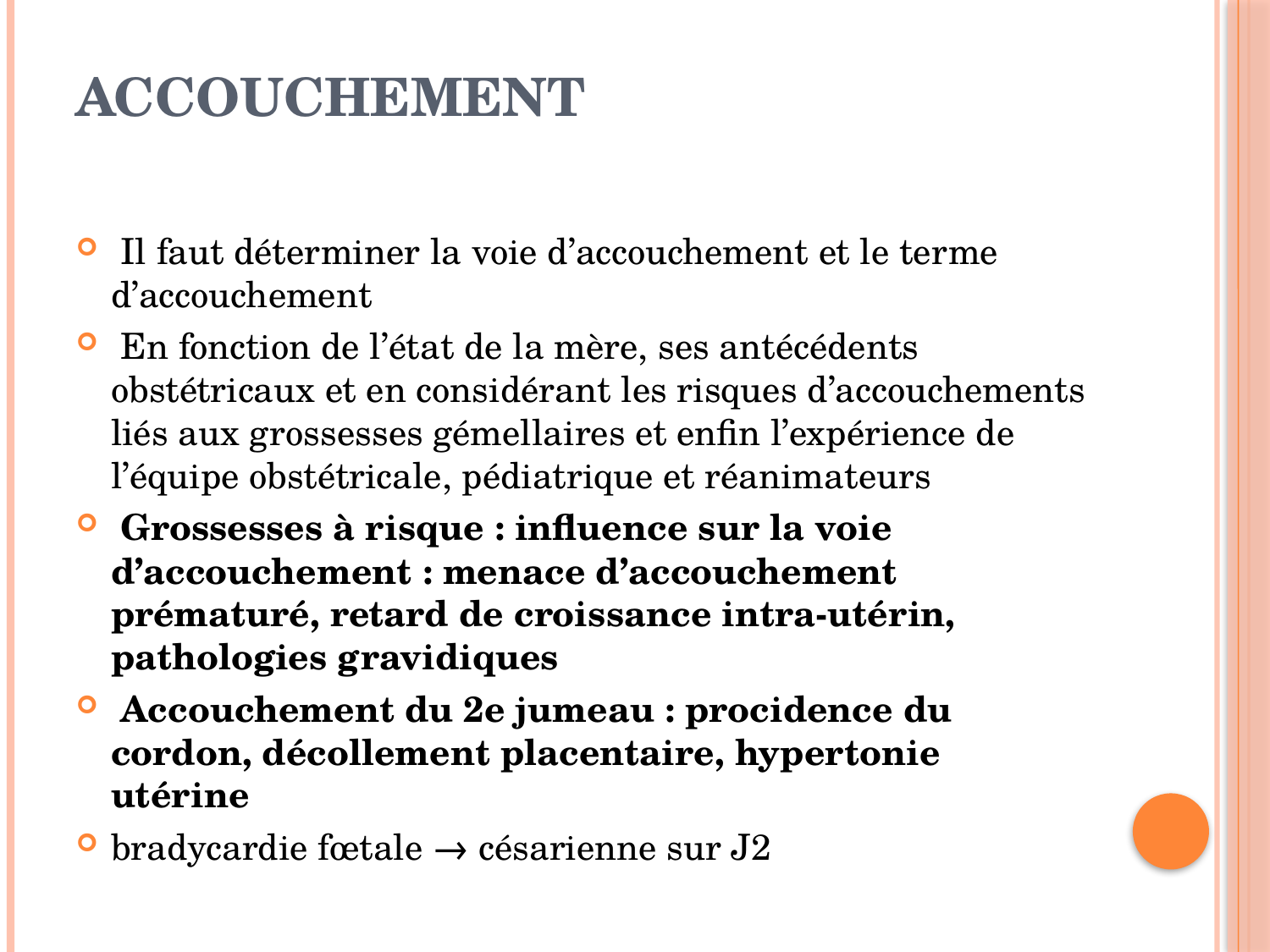

# Accouchement
 Il faut déterminer la voie d’accouchement et le terme d’accouchement
 En fonction de l’état de la mère, ses antécédents obstétricaux et en considérant les risques d’accouchements liés aux grossesses gémellaires et enfin l’expérience de l’équipe obstétricale, pédiatrique et réanimateurs
 Grossesses à risque : influence sur la voie d’accouchement : menace d’accouchement prématuré, retard de croissance intra-utérin, pathologies gravidiques
 Accouchement du 2e jumeau : procidence du cordon, décollement placentaire, hypertonie utérine
bradycardie fœtale → césarienne sur J2